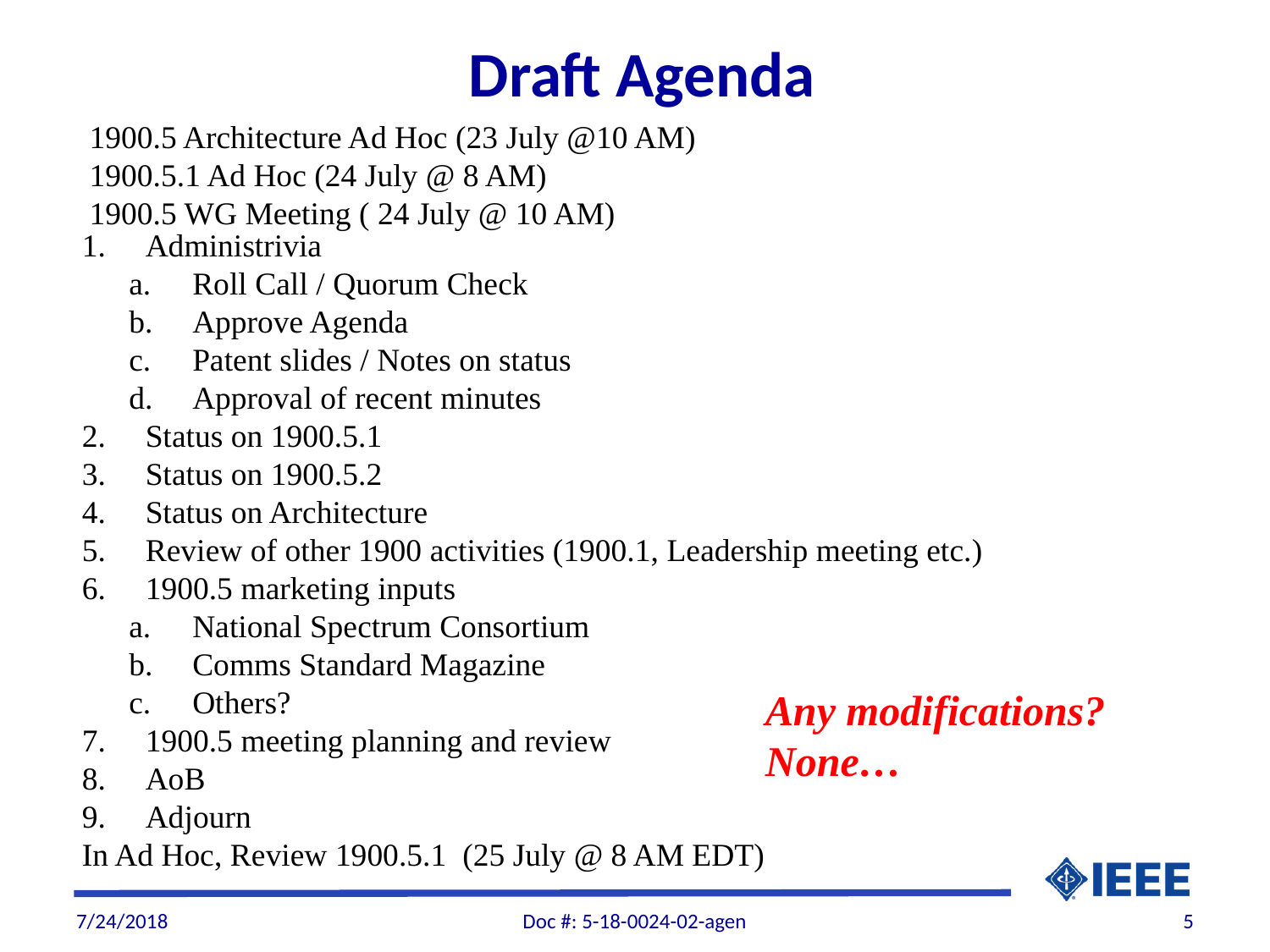

Draft Agenda
1900.5 Architecture Ad Hoc (23 July @10 AM)
1900.5.1 Ad Hoc (24 July @ 8 AM)
1900.5 WG Meeting ( 24 July @ 10 AM)
Administrivia
Roll Call / Quorum Check
Approve Agenda
Patent slides / Notes on status
Approval of recent minutes
Status on 1900.5.1
Status on 1900.5.2
Status on Architecture
Review of other 1900 activities (1900.1, Leadership meeting etc.)
1900.5 marketing inputs
National Spectrum Consortium
Comms Standard Magazine
Others?
1900.5 meeting planning and review
AoB
Adjourn
In Ad Hoc, Review 1900.5.1  (25 July @ 8 AM EDT)
Any modifications?
None…
7/24/2018
Doc #: 5-18-0024-02-agen
5